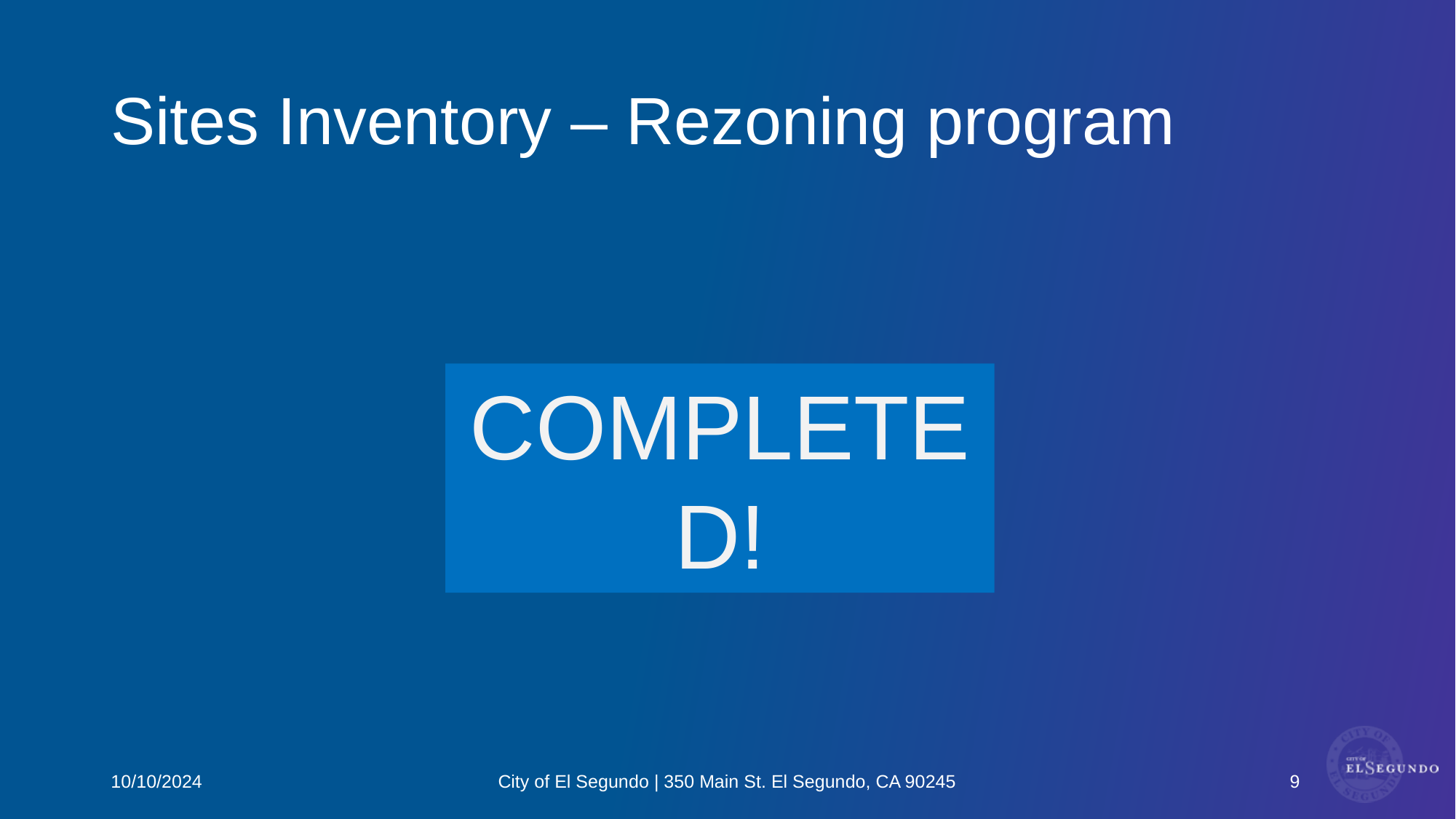

# Sites Inventory – Rezoning program
COMPLETED!
9
10/10/2024
City of El Segundo | 350 Main St. El Segundo, CA 90245